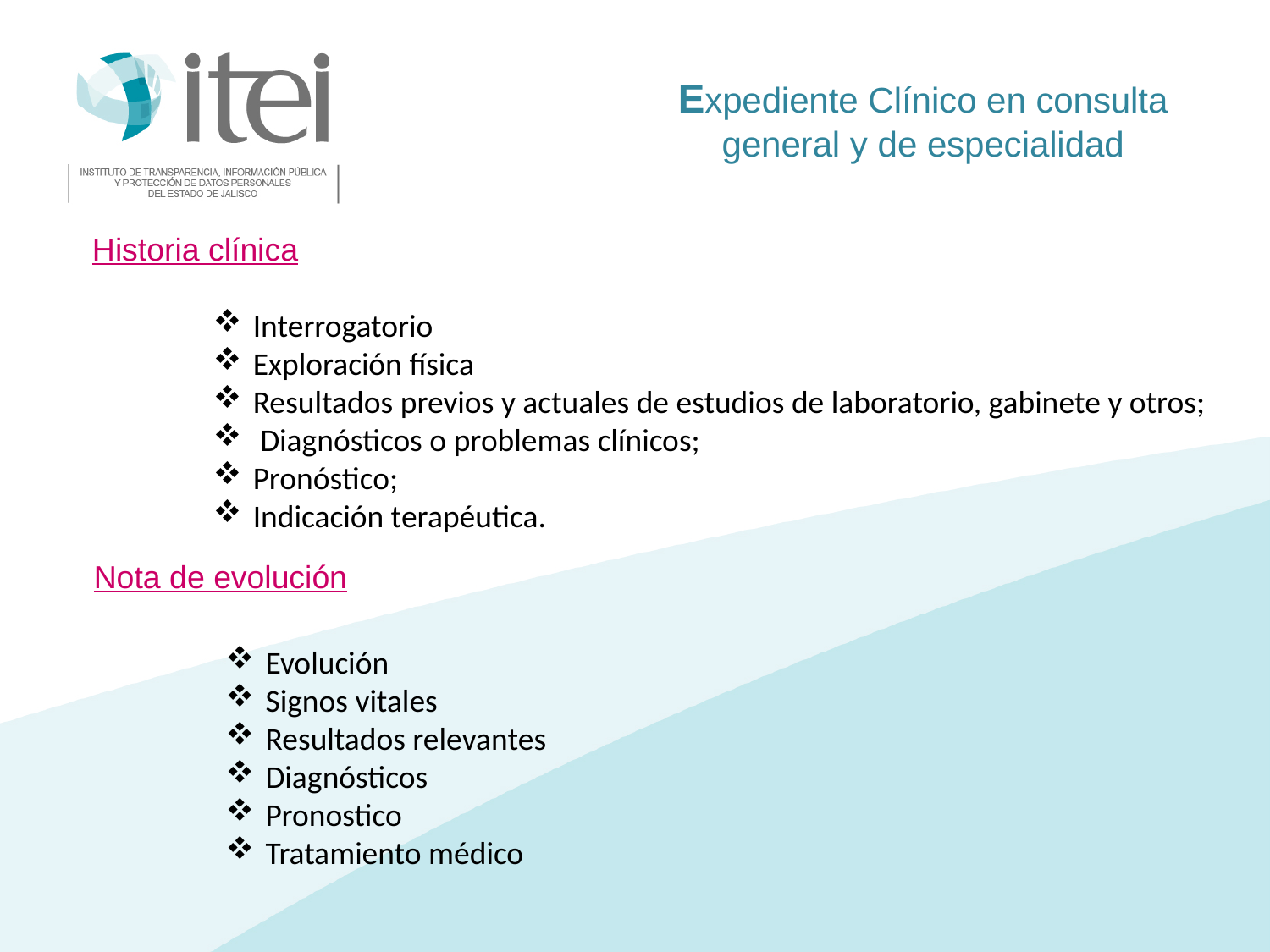

Expediente Clínico en consulta general y de especialidad
Historia clínica
Interrogatorio
Exploración física
Resultados previos y actuales de estudios de laboratorio, gabinete y otros;
 Diagnósticos o problemas clínicos;
Pronóstico;
Indicación terapéutica.
Nota de evolución
Evolución
Signos vitales
Resultados relevantes
Diagnósticos
Pronostico
Tratamiento médico